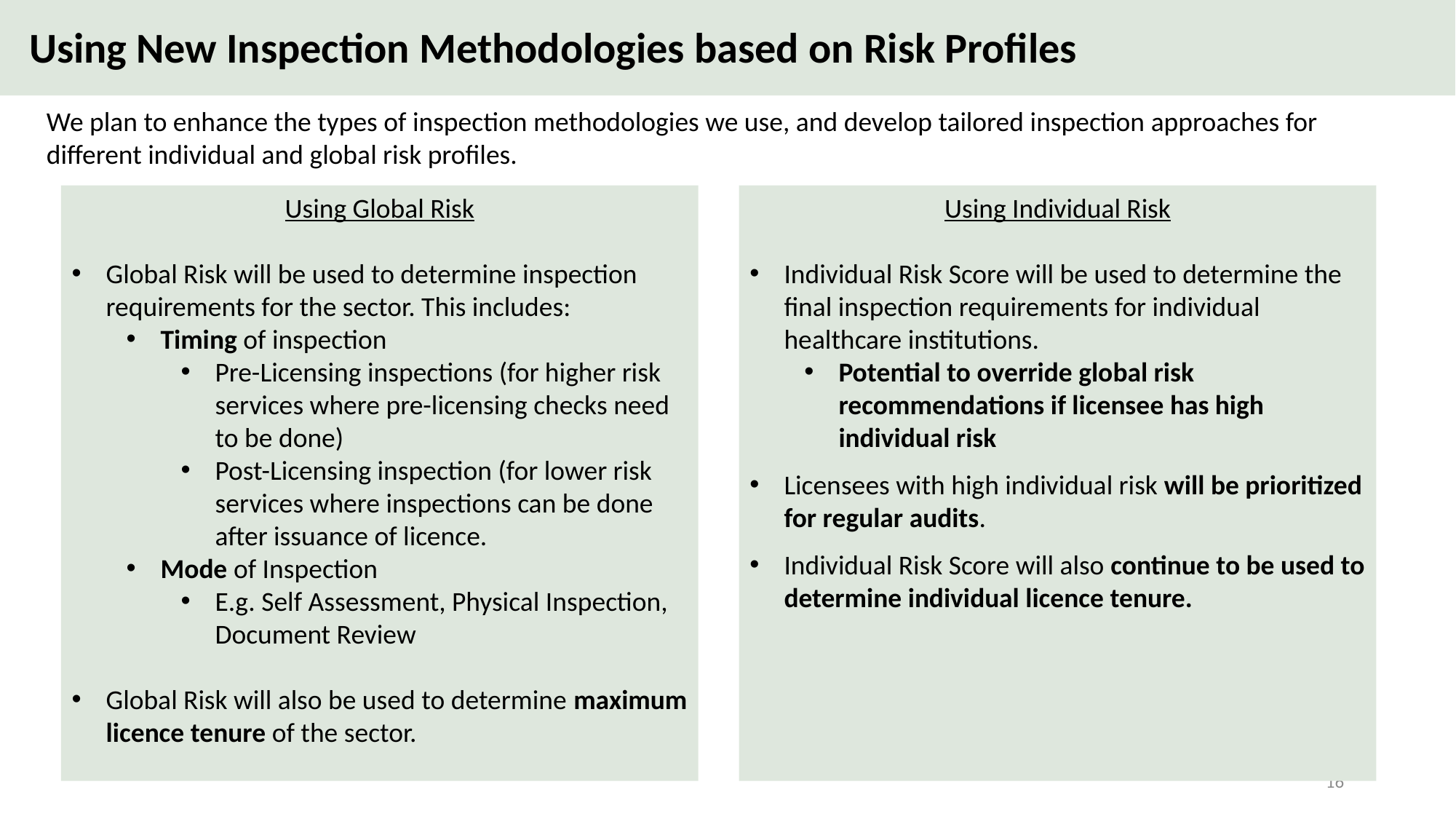

# Using New Inspection Methodologies based on Risk Profiles
We plan to enhance the types of inspection methodologies we use, and develop tailored inspection approaches for different individual and global risk profiles.
Using Individual Risk

Individual Risk Score will be used to determine the final inspection requirements for individual healthcare institutions.
Potential to override global risk recommendations if licensee has high individual risk

Licensees with high individual risk will be prioritized for regular audits.

Individual Risk Score will also continue to be used to determine individual licence tenure.
Using Global Risk

Global Risk will be used to determine inspection requirements for the sector. This includes:
Timing of inspection
Pre-Licensing inspections (for higher risk services where pre-licensing checks need to be done)
Post-Licensing inspection (for lower risk services where inspections can be done after issuance of licence.
Mode of Inspection
E.g. Self Assessment, Physical Inspection, Document Review

Global Risk will also be used to determine maximum licence tenure of the sector.
16